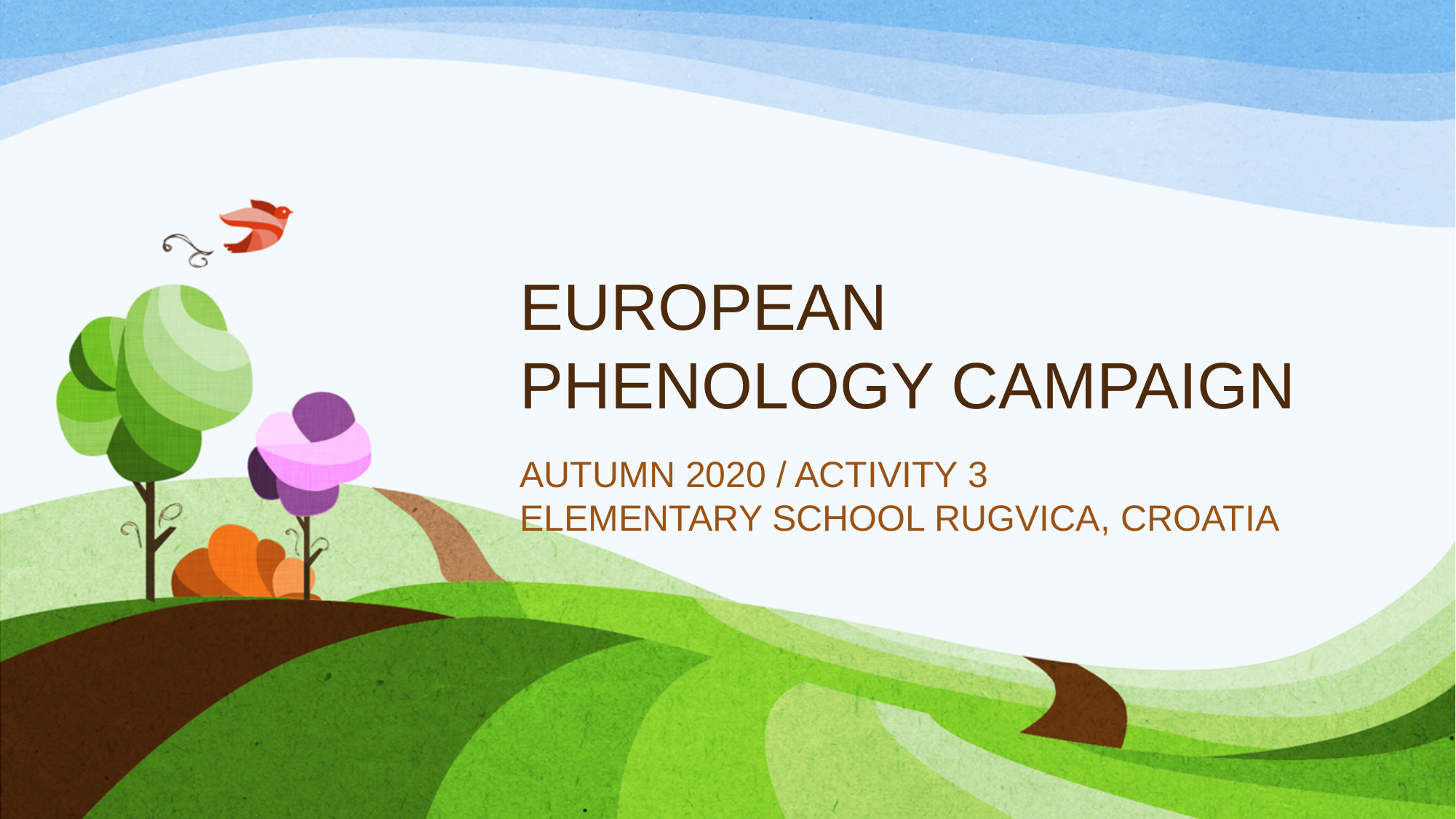

# EUROPEAN PHENOLOGY CAMPAIGN
AUTUMN 2020 / ACTIVITY 3
ELEMENTARY SCHOOL RUGVICA, CROATIA